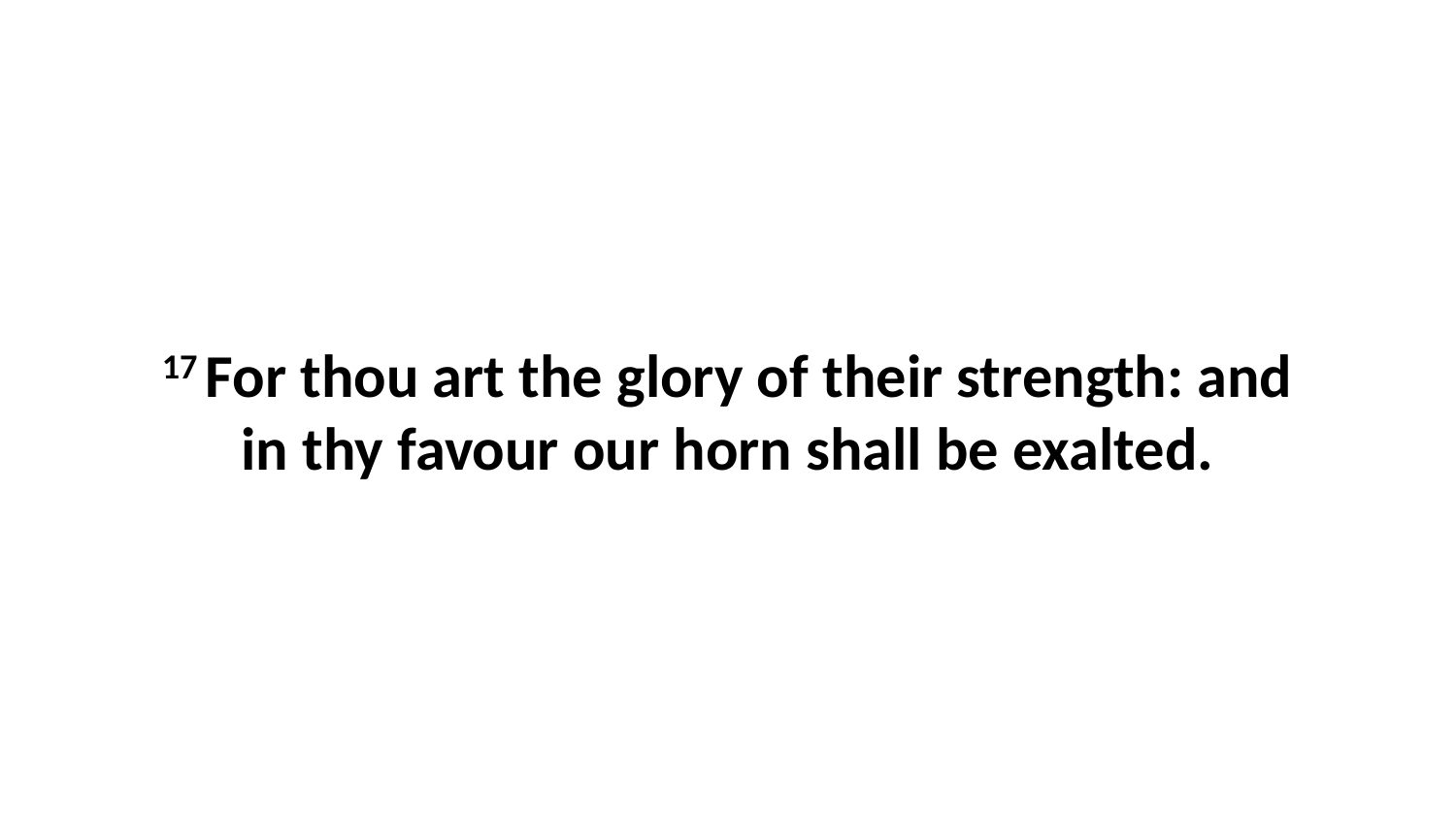

17 For thou art the glory of their strength: and in thy favour our horn shall be exalted.